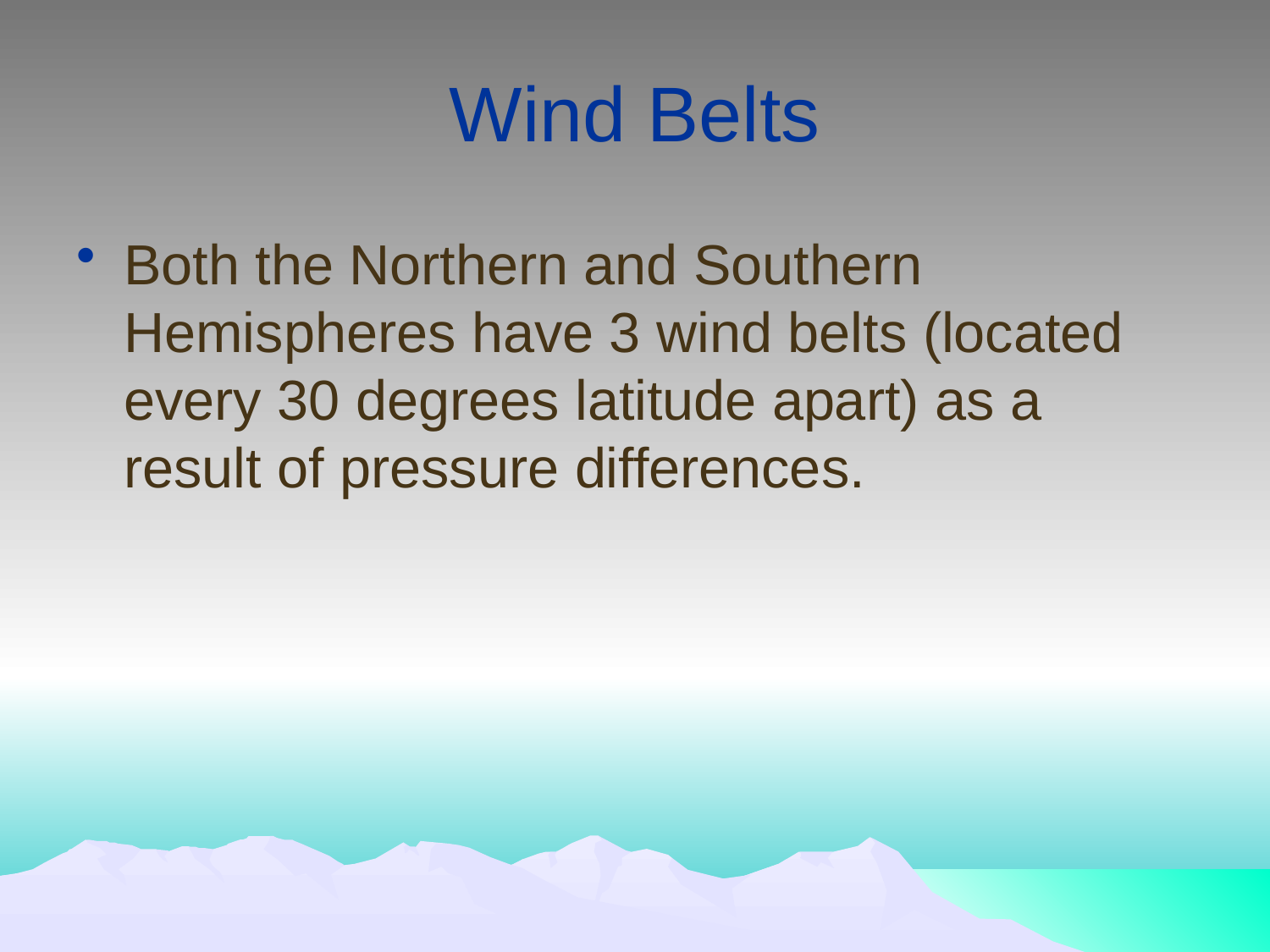

# Wind Belts
Both the Northern and Southern Hemispheres have 3 wind belts (located every 30 degrees latitude apart) as a result of pressure differences.